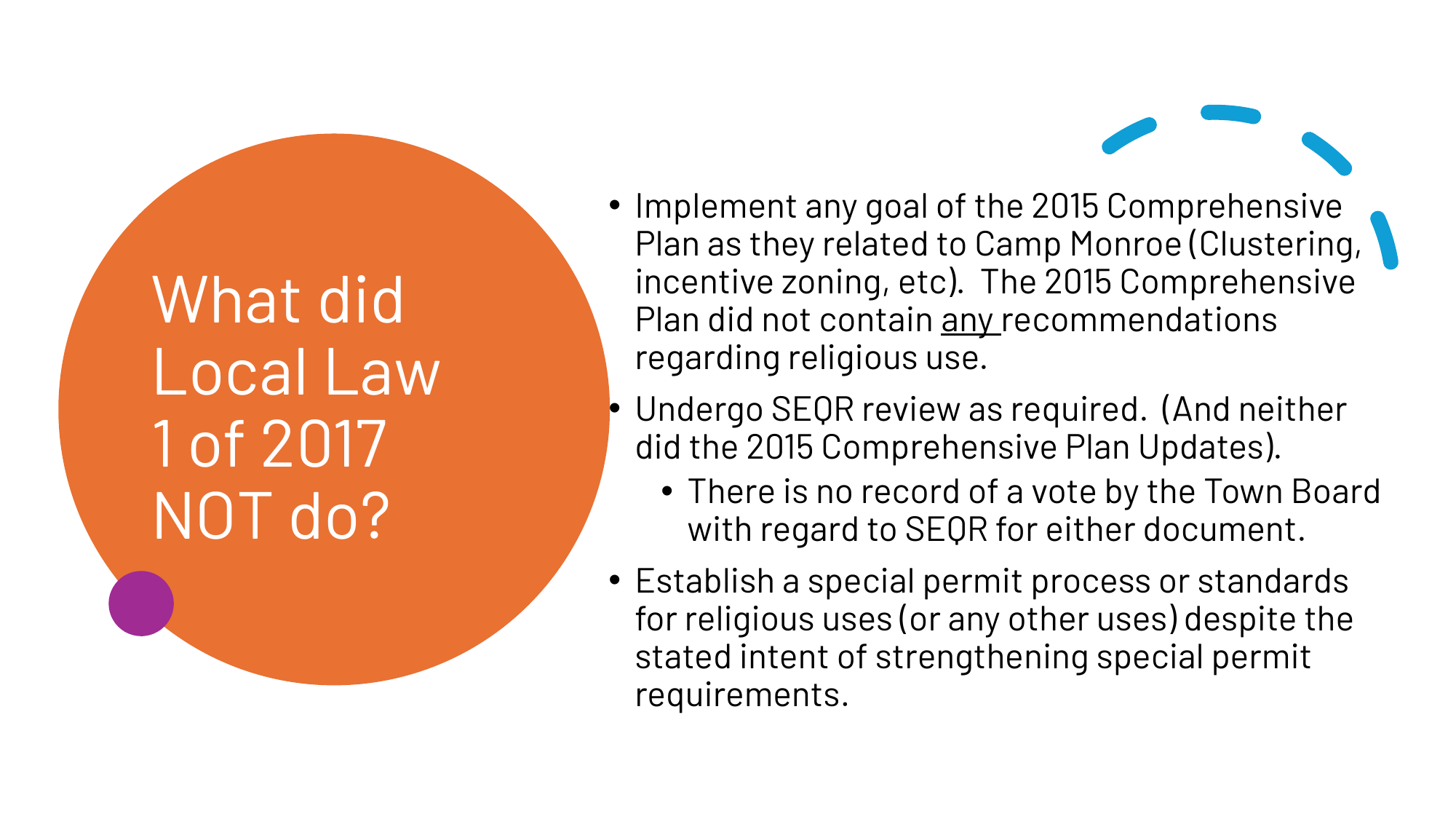

# What did Local Law 1 of 2017 NOT do?
Implement any goal of the 2015 Comprehensive Plan as they related to Camp Monroe (Clustering, incentive zoning, etc).  The 2015 Comprehensive Plan did not contain any recommendations regarding religious use.
Undergo SEQR review as required.  (And neither did the 2015 Comprehensive Plan Updates).
There is no record of a vote by the Town Board with regard to SEQR for either document.
Establish a special permit process or standards for religious uses (or any other uses) despite the stated intent of strengthening special permit requirements.